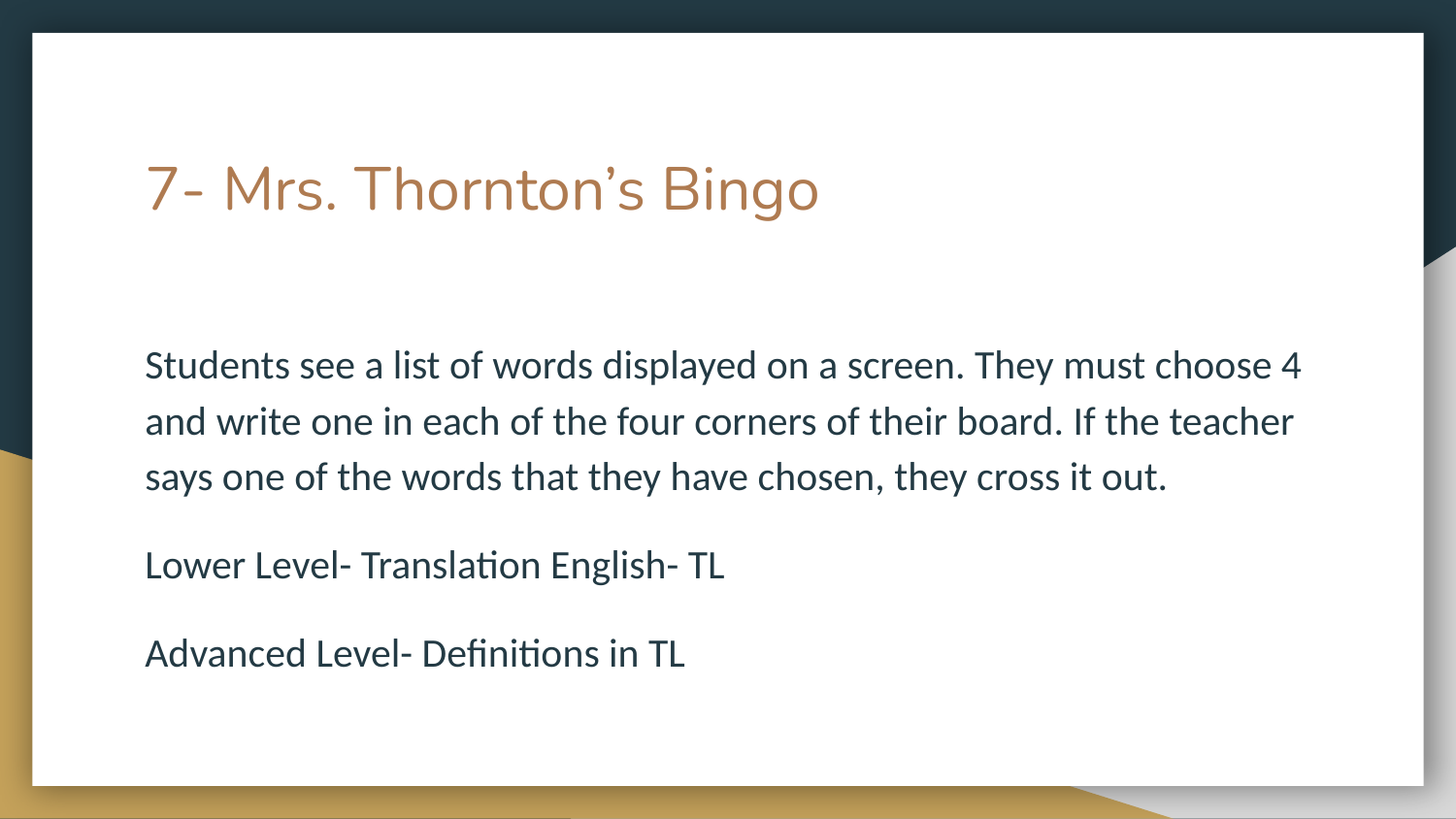

# 7- Mrs. Thornton’s Bingo
Students see a list of words displayed on a screen. They must choose 4 and write one in each of the four corners of their board. If the teacher says one of the words that they have chosen, they cross it out.
Lower Level- Translation English- TL
Advanced Level- Definitions in TL